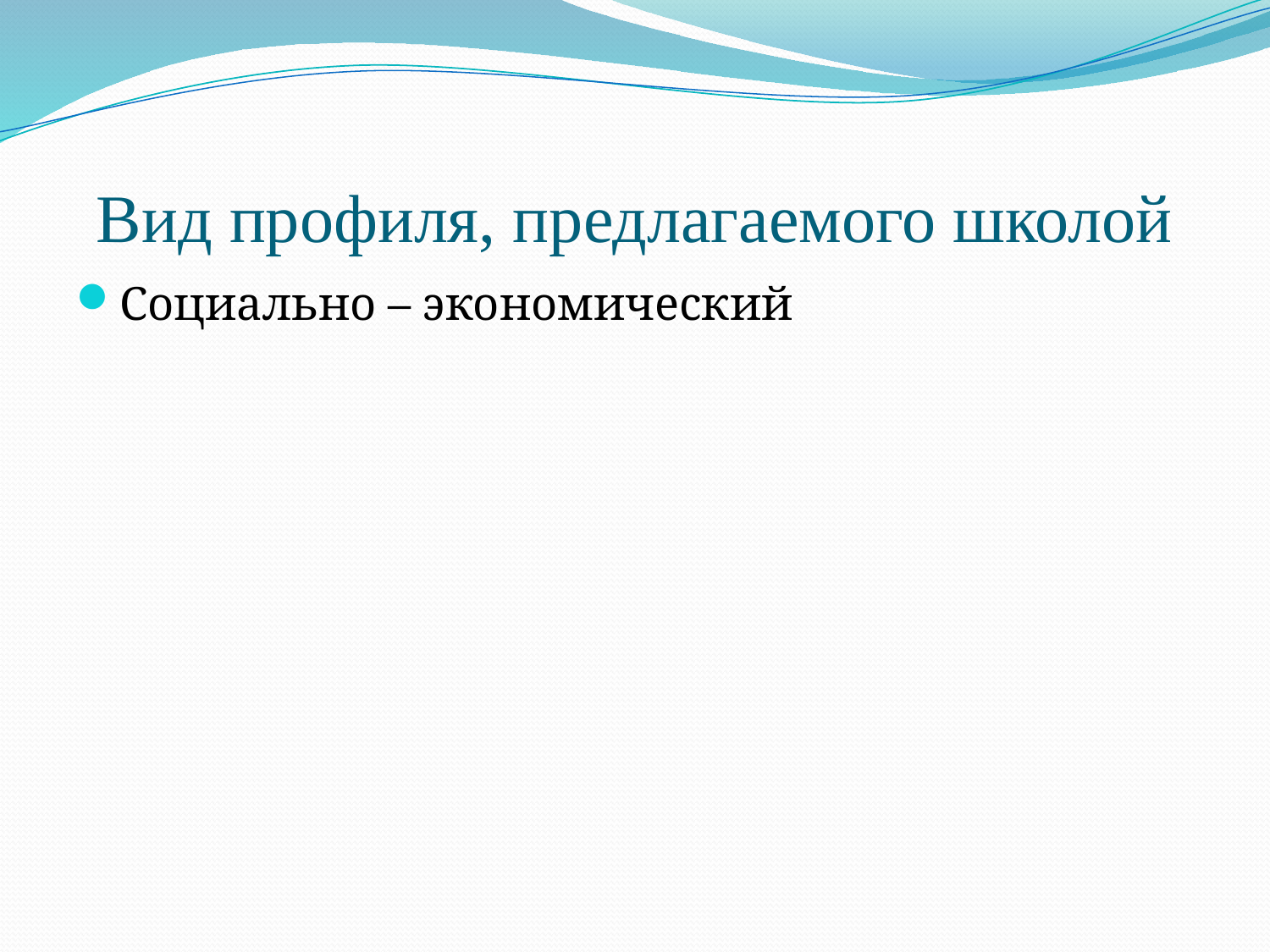

# Вид профиля, предлагаемого школой
Социально – экономический